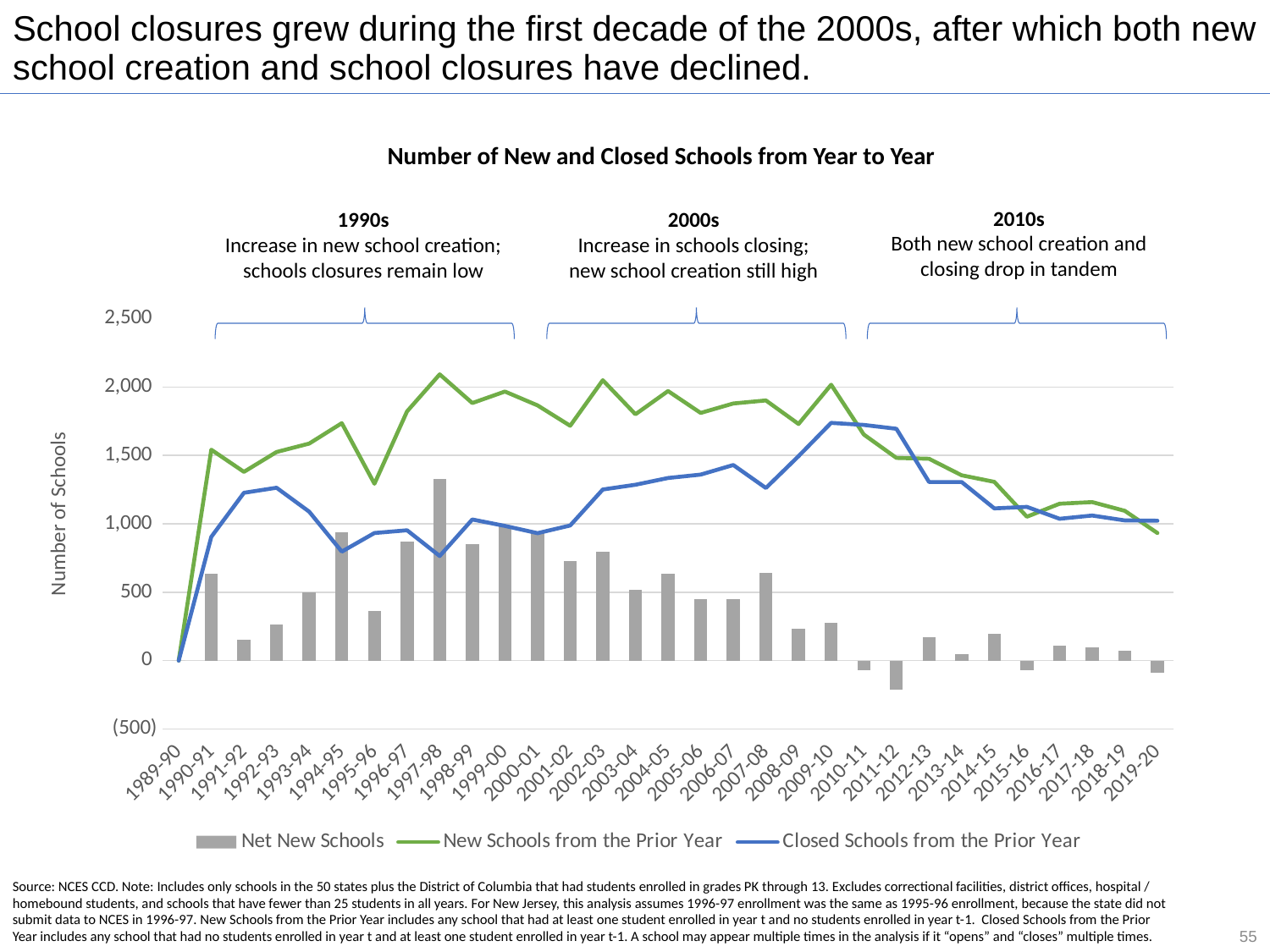

# School closures grew during the first decade of the 2000s, after which both new school creation and school closures have declined.
Number of New and Closed Schools from Year to Year

2010s
Both new school creation and closing drop in tandem
1990s
Increase in new school creation; schools closures remain low
2000s
Increase in schools closing; new school creation still high

### Chart

| Category | Net New Schools | New Schools from the Prior Year | Closed Schools from the Prior Year |
|---|---|---|---|
| 1989-90 | None | None | None |
| 1990-91 | 637.0 | 1542.0 | 905.0 |
| 1991-92 | 153.0 | 1380.0 | 1227.0 |
| 1992-93 | 261.0 | 1525.0 | 1264.0 |
| 1993-94 | 498.0 | 1587.0 | 1089.0 |
| 1994-95 | 939.0 | 1736.0 | 797.0 |
| 1995-96 | 360.0 | 1293.0 | 933.0 |
| 1996-97 | 869.0 | 1822.0 | 953.0 |
| 1997-98 | 1328.0 | 2093.0 | 765.0 |
| 1998-99 | 851.0 | 1883.0 | 1032.0 |
| 1999-00 | 982.0 | 1967.0 | 985.0 |
| 2000-01 | 934.0 | 1866.0 | 932.0 |
| 2001-02 | 729.0 | 1717.0 | 988.0 |
| 2002-03 | 799.0 | 2050.0 | 1251.0 |
| 2003-04 | 515.0 | 1801.0 | 1286.0 |
| 2004-05 | 636.0 | 1971.0 | 1335.0 |
| 2005-06 | 451.0 | 1811.0 | 1360.0 |
| 2006-07 | 450.0 | 1880.0 | 1430.0 |
| 2007-08 | 640.0 | 1902.0 | 1262.0 |
| 2008-09 | 235.0 | 1730.0 | 1495.0 |
| 2009-10 | 279.0 | 2017.0 | 1738.0 |
| 2010-11 | -70.0 | 1653.0 | 1723.0 |
| 2011-12 | -213.0 | 1482.0 | 1695.0 |
| 2012-13 | 170.0 | 1476.0 | 1306.0 |
| 2013-14 | 49.0 | 1355.0 | 1306.0 |
| 2014-15 | 194.0 | 1307.0 | 1113.0 |
| 2015-16 | -72.0 | 1052.0 | 1124.0 |
| 2016-17 | 110.0 | 1147.0 | 1037.0 |
| 2017-18 | 98.0 | 1159.0 | 1061.0 |
| 2018-19 | 70.0 | 1095.0 | 1025.0 |
| 2019-20 | -90.0 | 933.0 | 1023.0 |
Number of Schools
Source: NCES CCD. Note: Includes only schools in the 50 states plus the District of Columbia that had students enrolled in grades PK through 13. Excludes correctional facilities, district offices, hospital / homebound students, and schools that have fewer than 25 students in all years. For New Jersey, this analysis assumes 1996-97 enrollment was the same as 1995-96 enrollment, because the state did not submit data to NCES in 1996-97. New Schools from the Prior Year includes any school that had at least one student enrolled in year t and no students enrolled in year t-1.  Closed Schools from the Prior Year includes any school that had no students enrolled in year t and at least one student enrolled in year t-1. A school may appear multiple times in the analysis if it “opens” and “closes” multiple times.
55